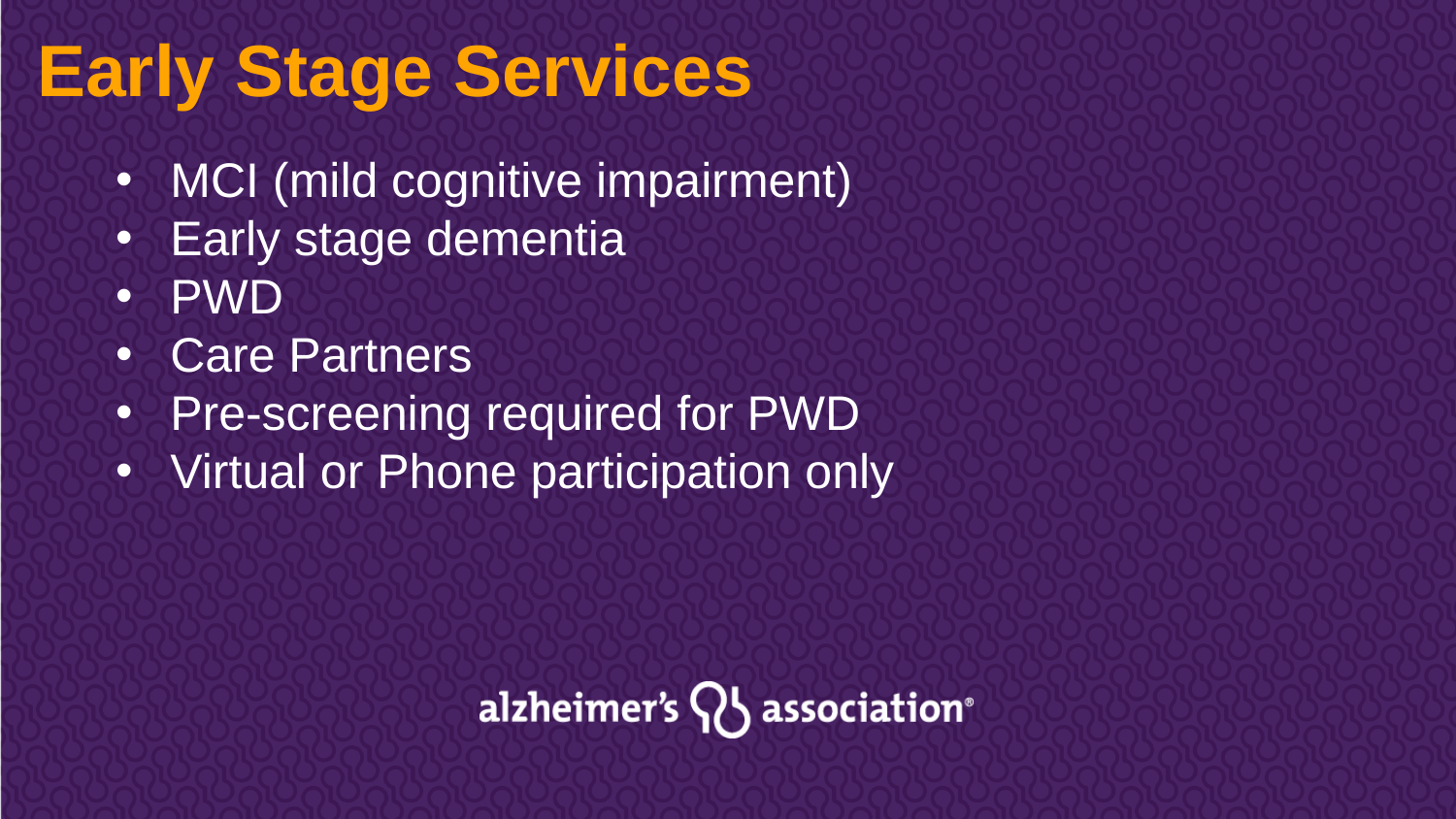

Early Stage Services
MCI (mild cognitive impairment)
Early stage dementia
PWD
Care Partners
Pre-screening required for PWD
Virtual or Phone participation only